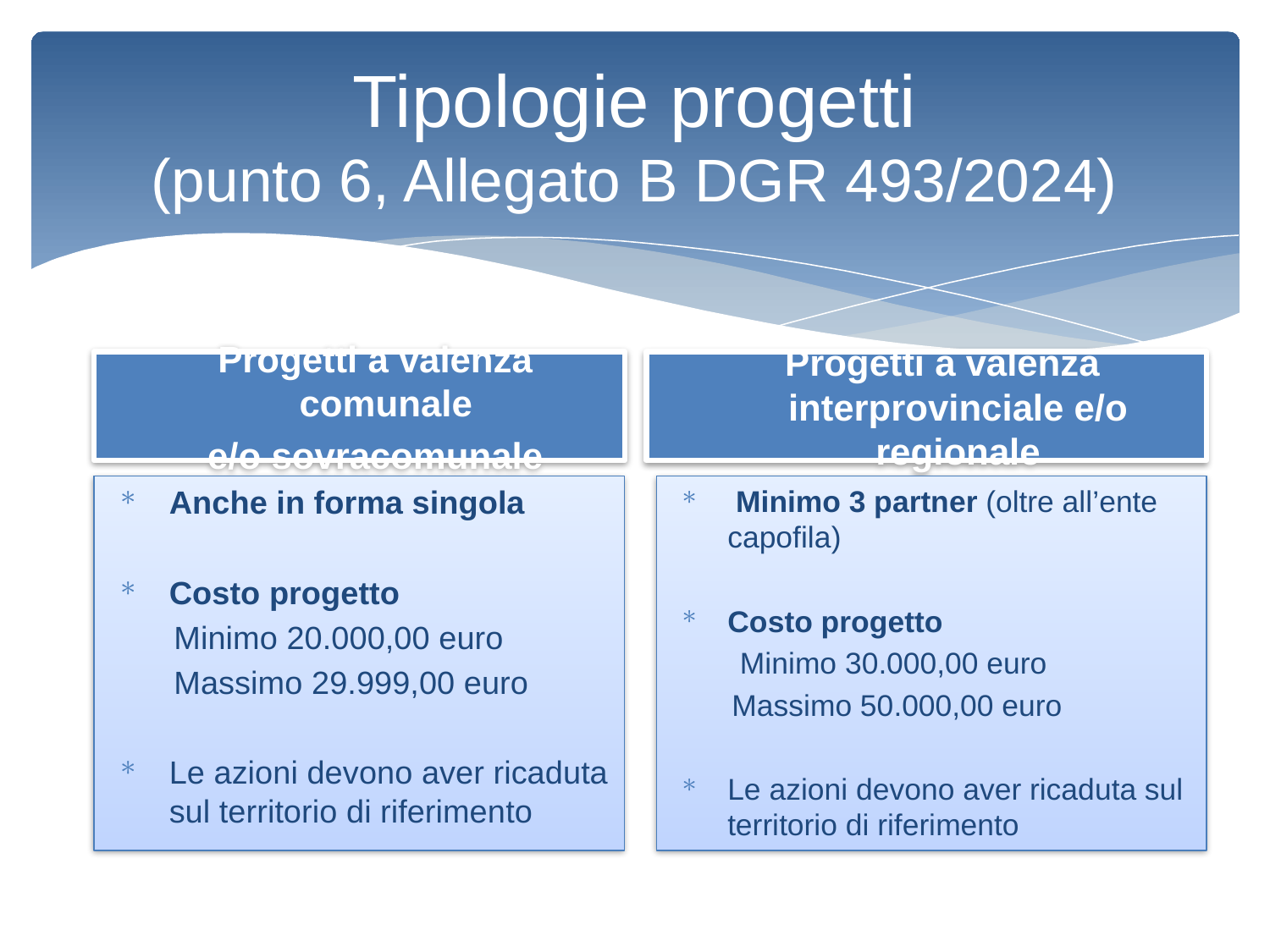

# Tipologie progetti (punto 6, Allegato B DGR 493/2024)
Progetti a valenza comunale
e/o sovracomunale
Progetti a valenza interprovinciale e/o regionale
Anche in forma singola

Costo progetto
      Minimo 20.000,00 euro
      Massimo 29.999,00 euro

Le azioni devono aver ricaduta sul territorio di riferimento
 Minimo 3 partner (oltre all’ente capofila)

Costo progetto
       Minimo 30.000,00 euro
      Massimo 50.000,00 euro

Le azioni devono aver ricaduta sul territorio di riferimento